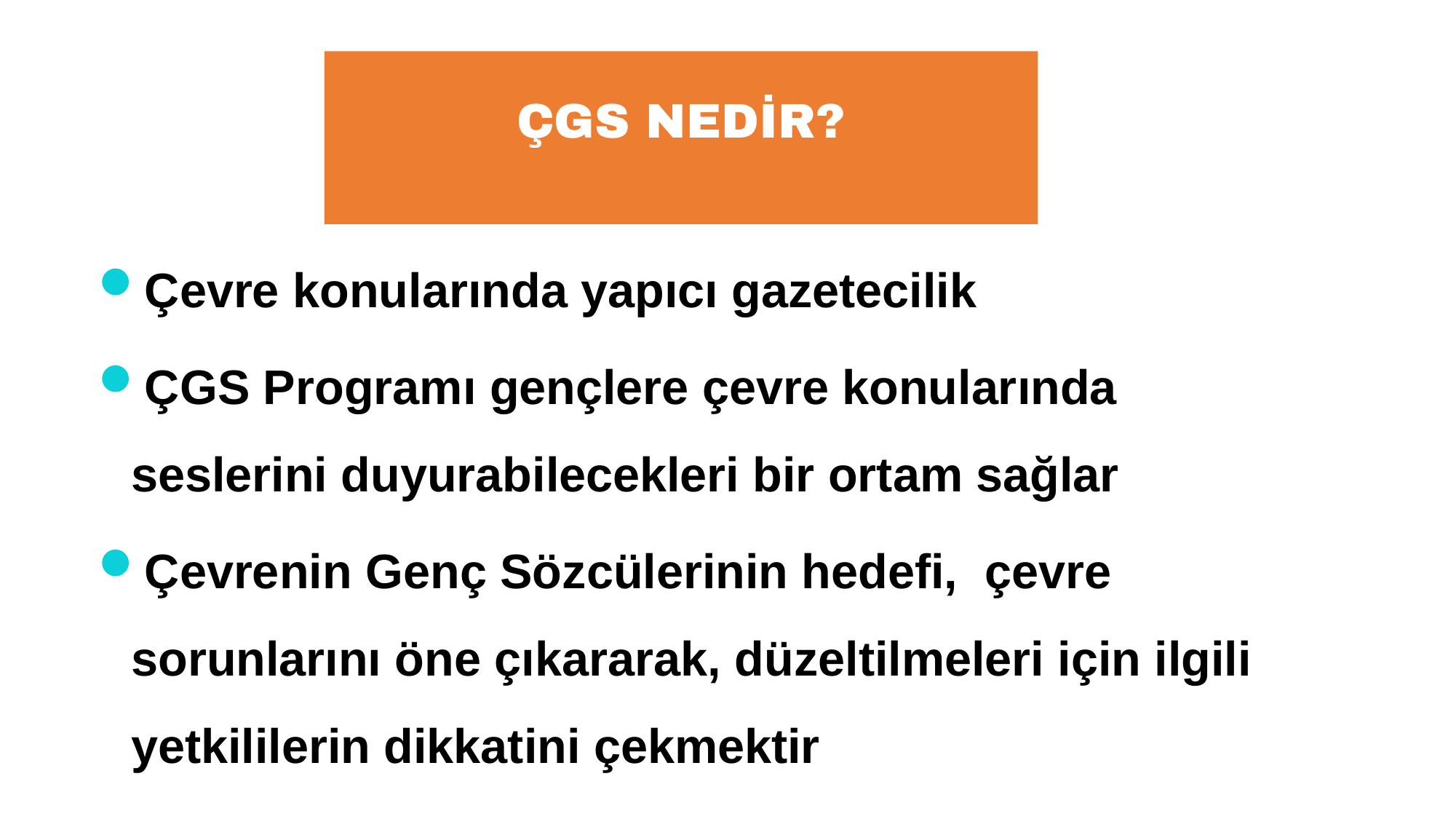

ÇGS NEDİR?
Çevre konularında yapıcı gazetecilik
ÇGS Programı gençlere çevre konularında seslerini duyurabilecekleri bir ortam sağlar
Çevrenin Genç Sözcülerinin hedefi,  çevre sorunlarını öne çıkararak, düzeltilmeleri için ilgili yetkililerin dikkatini çekmektir